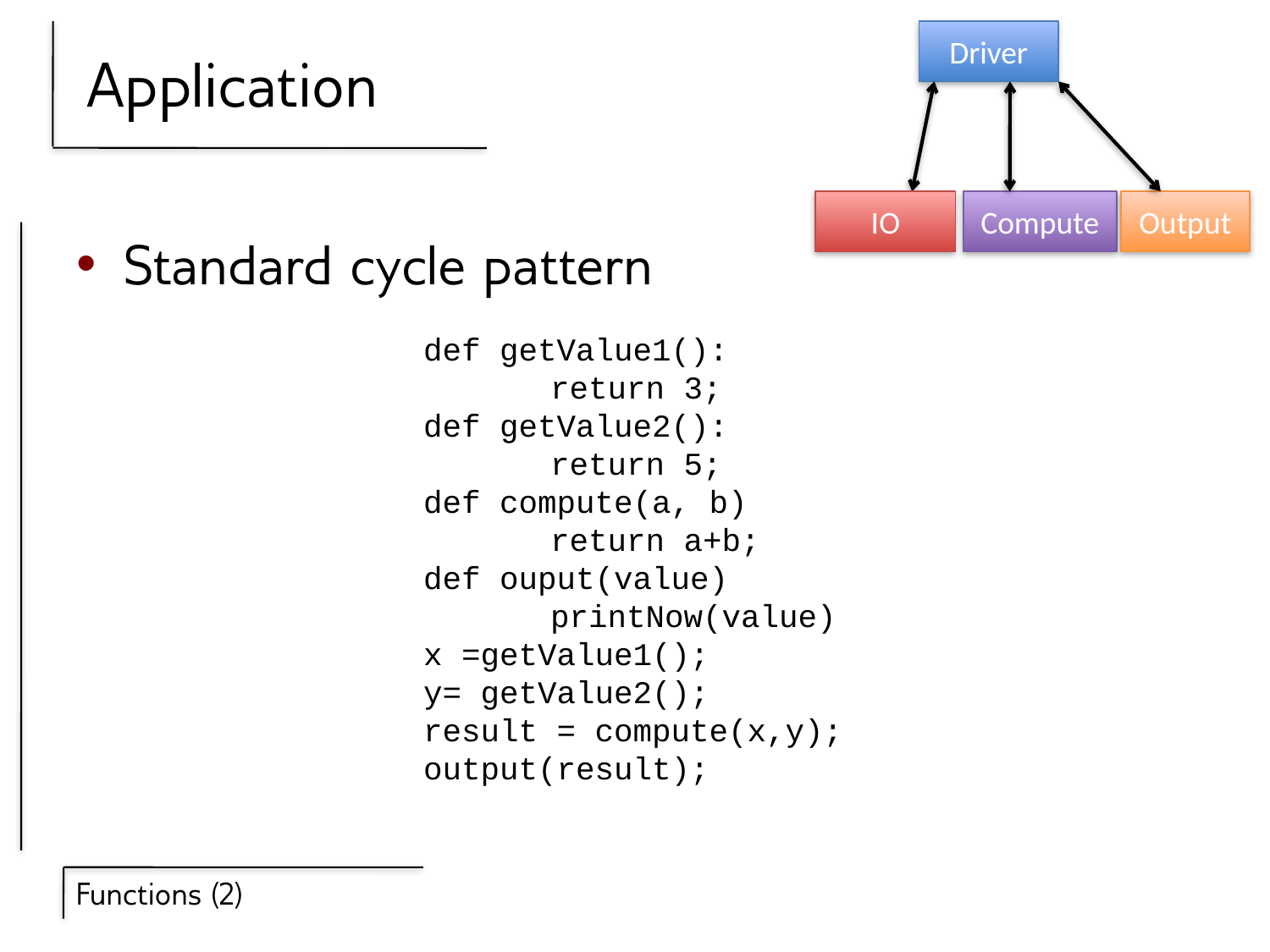

# Application
Driver
IO
Compute
Output
Standard cycle pattern
def getValue1():
	return 3;
def getValue2():
	return 5;
def compute(a, b)
	return a+b;
def ouput(value)
	printNow(value)
x =getValue1();
y= getValue2();
result = compute(x,y);
output(result);